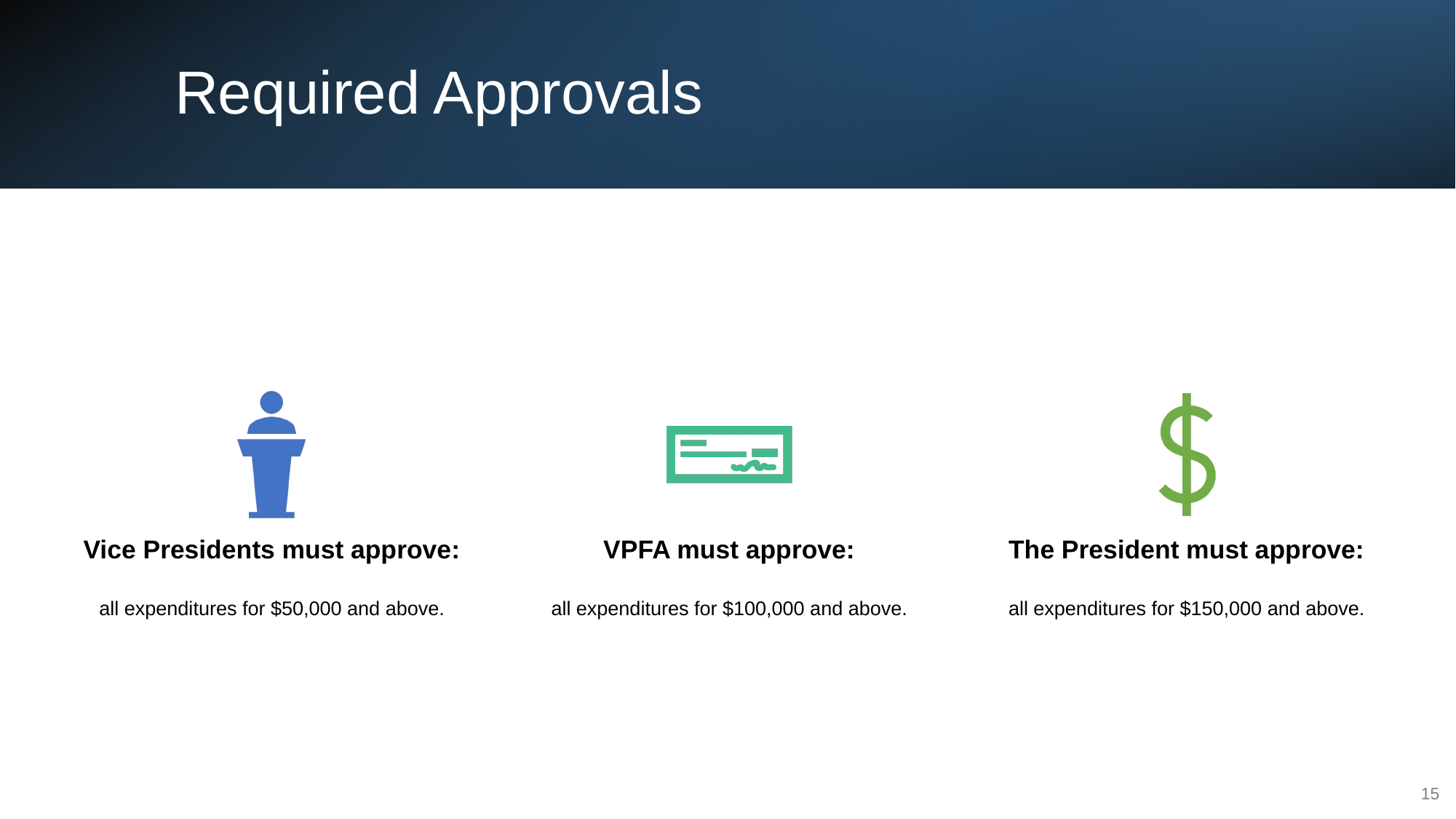

# Required Approvals
Vice Presidents must approve:
all expenditures for $50,000 and above.
VPFA must approve:
all expenditures for $100,000 and above.
The President must approve:
all expenditures for $150,000 and above.
15